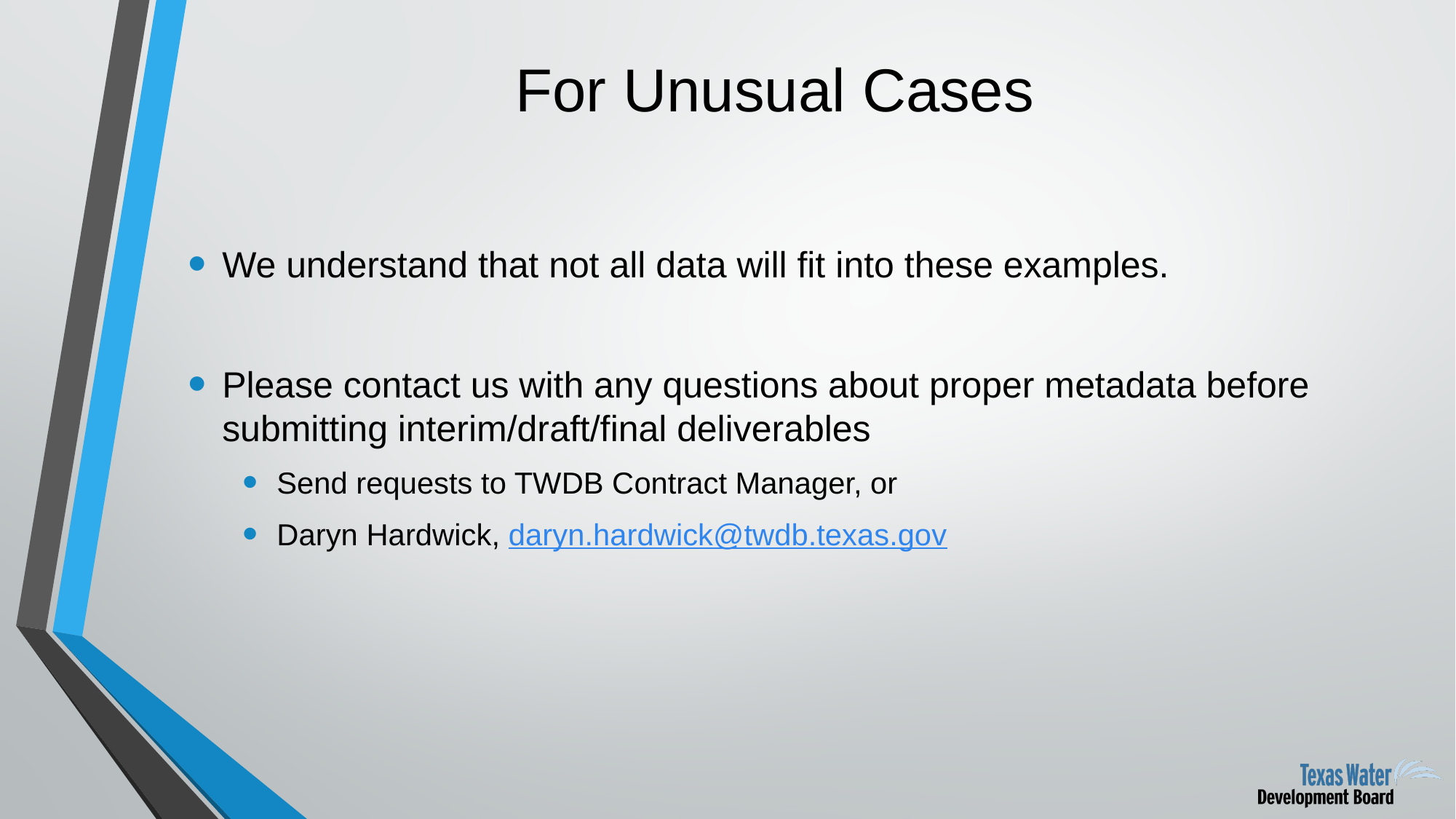

# For Unusual Cases
We understand that not all data will fit into these examples.

Please contact us with any questions about proper metadata before submitting interim/draft/final deliverables
Send requests to TWDB Contract Manager, or
Daryn Hardwick, daryn.hardwick@twdb.texas.gov